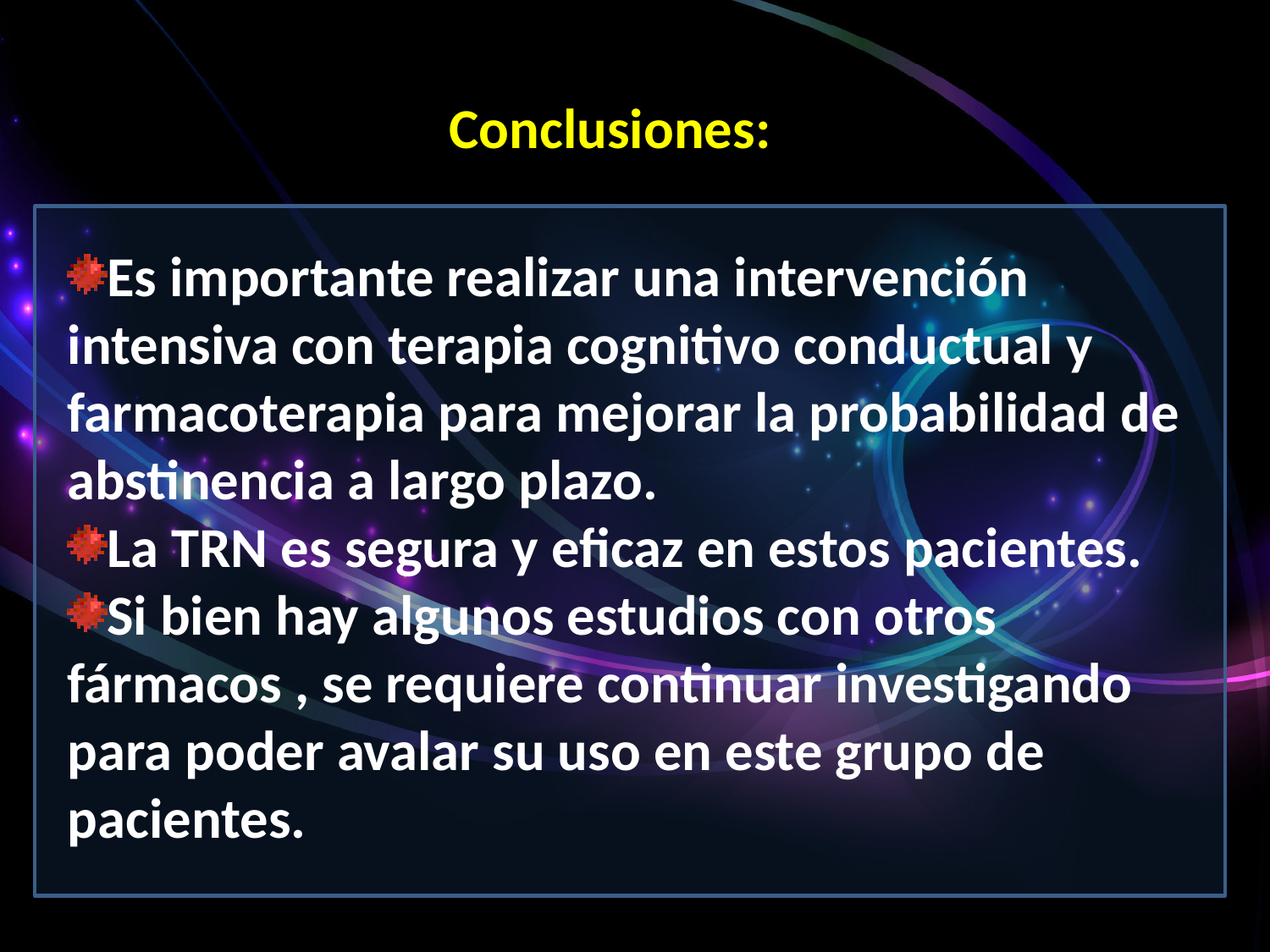

Conclusiones:

Es importante realizar una intervención intensiva con terapia cognitivo conductual y farmacoterapia para mejorar la probabilidad de abstinencia a largo plazo.
La TRN es segura y eficaz en estos pacientes.
Si bien hay algunos estudios con otros fármacos , se requiere continuar investigando para poder avalar su uso en este grupo de pacientes.